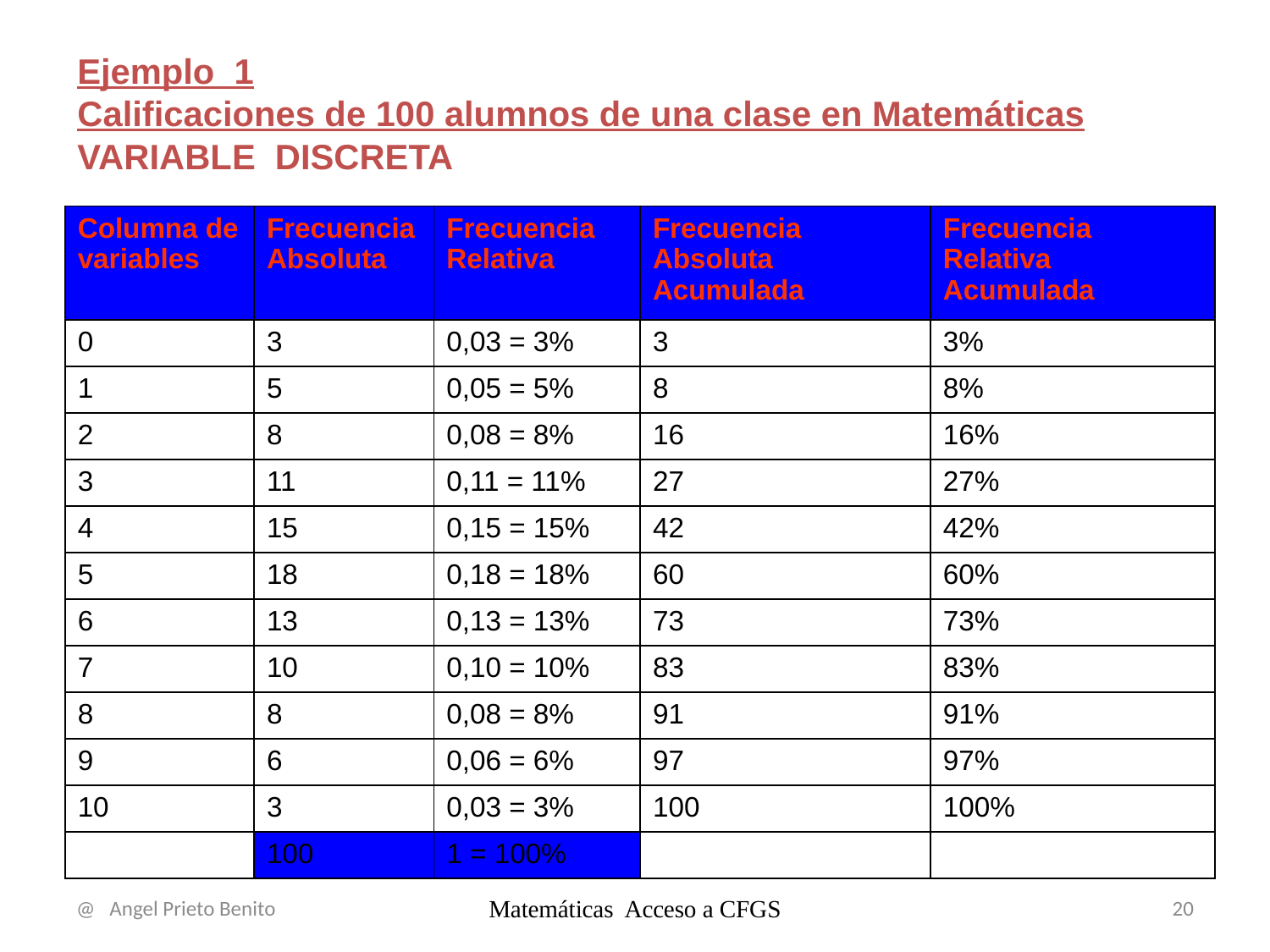

Ejemplo_1
Calificaciones de 100 alumnos de una clase en Matemáticas
VARIABLE  DISCRETA
| Columna de variables | Frecuencia Absoluta | Frecuencia Relativa | Frecuencia Absoluta Acumulada | Frecuencia Relativa Acumulada |
| --- | --- | --- | --- | --- |
| 0 | 3 | 0,03 = 3% | 3 | 3% |
| 1 | 5 | 0,05 = 5% | 8 | 8% |
| 2 | 8 | 0,08 = 8% | 16 | 16% |
| 3 | 11 | 0,11 = 11% | 27 | 27% |
| 4 | 15 | 0,15 = 15% | 42 | 42% |
| 5 | 18 | 0,18 = 18% | 60 | 60% |
| 6 | 13 | 0,13 = 13% | 73 | 73% |
| 7 | 10 | 0,10 = 10% | 83 | 83% |
| 8 | 8 | 0,08 = 8% | 91 | 91% |
| 9 | 6 | 0,06 = 6% | 97 | 97% |
| 10 | 3 | 0,03 = 3% | 100 | 100% |
|  | 100 | 1 = 100% |  |  |
@   Angel Prieto Benito
Matemáticas  Acceso a CFGS
20